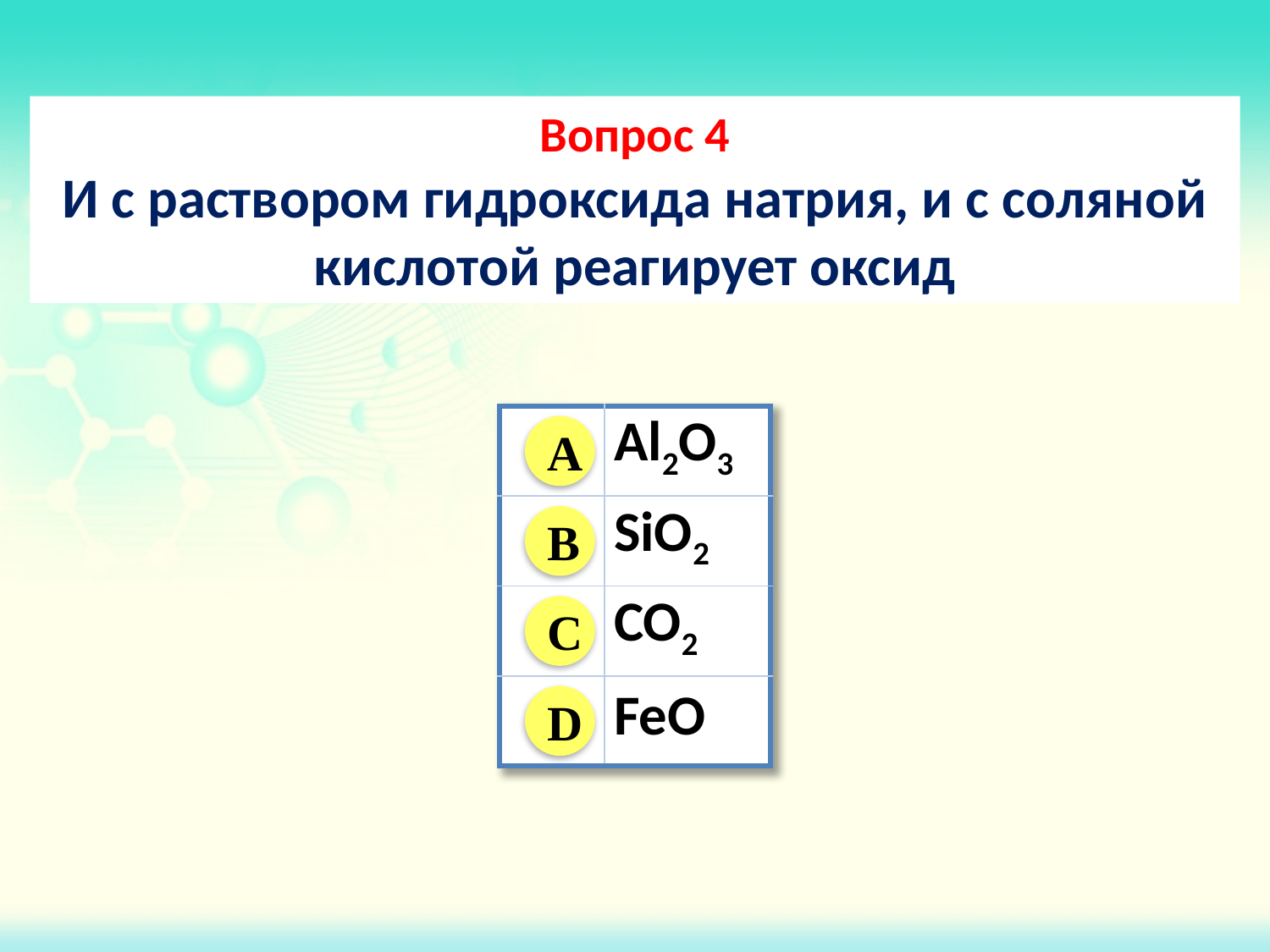

Вопрос 4
И с раствором гидроксида натрия, и с соляной кислотой реагирует оксид
|  | Al2O3 |
| --- | --- |
|  | SiO2 |
|  | CO2 |
|  | FeO |
A
B
C
D